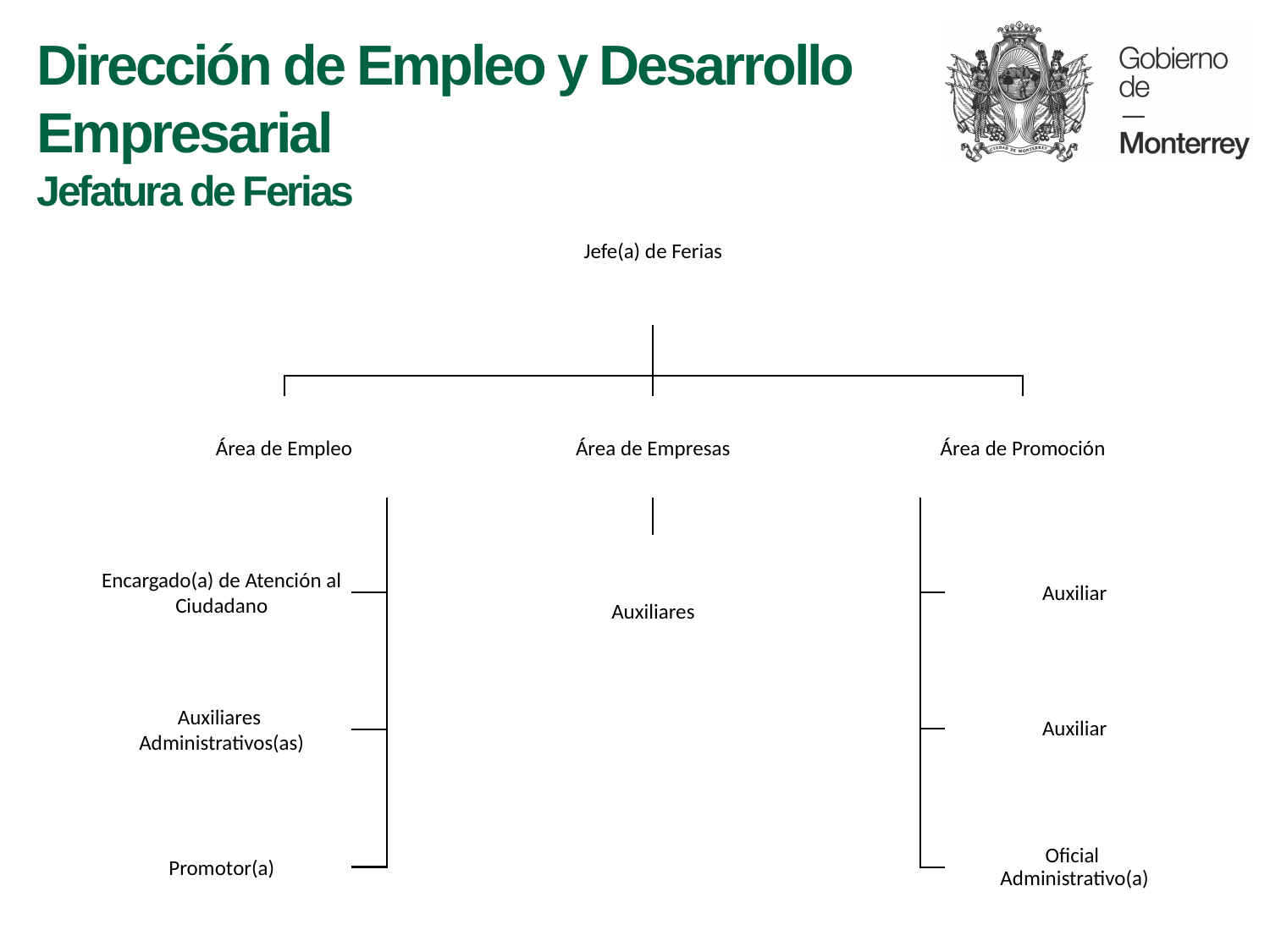

Dirección de Empleo y Desarrollo Empresarial
Jefatura de Ferias
Jefe(a) de Ferias
Área de Empleo
Encargado(a) de Atención al Ciudadano
Auxiliares
Administrativos(as)
Promotor(a)
Área de Empresas
Auxiliares
Área de Promoción
Auxiliar
Auxiliar
Oficial
Administrativo(a)